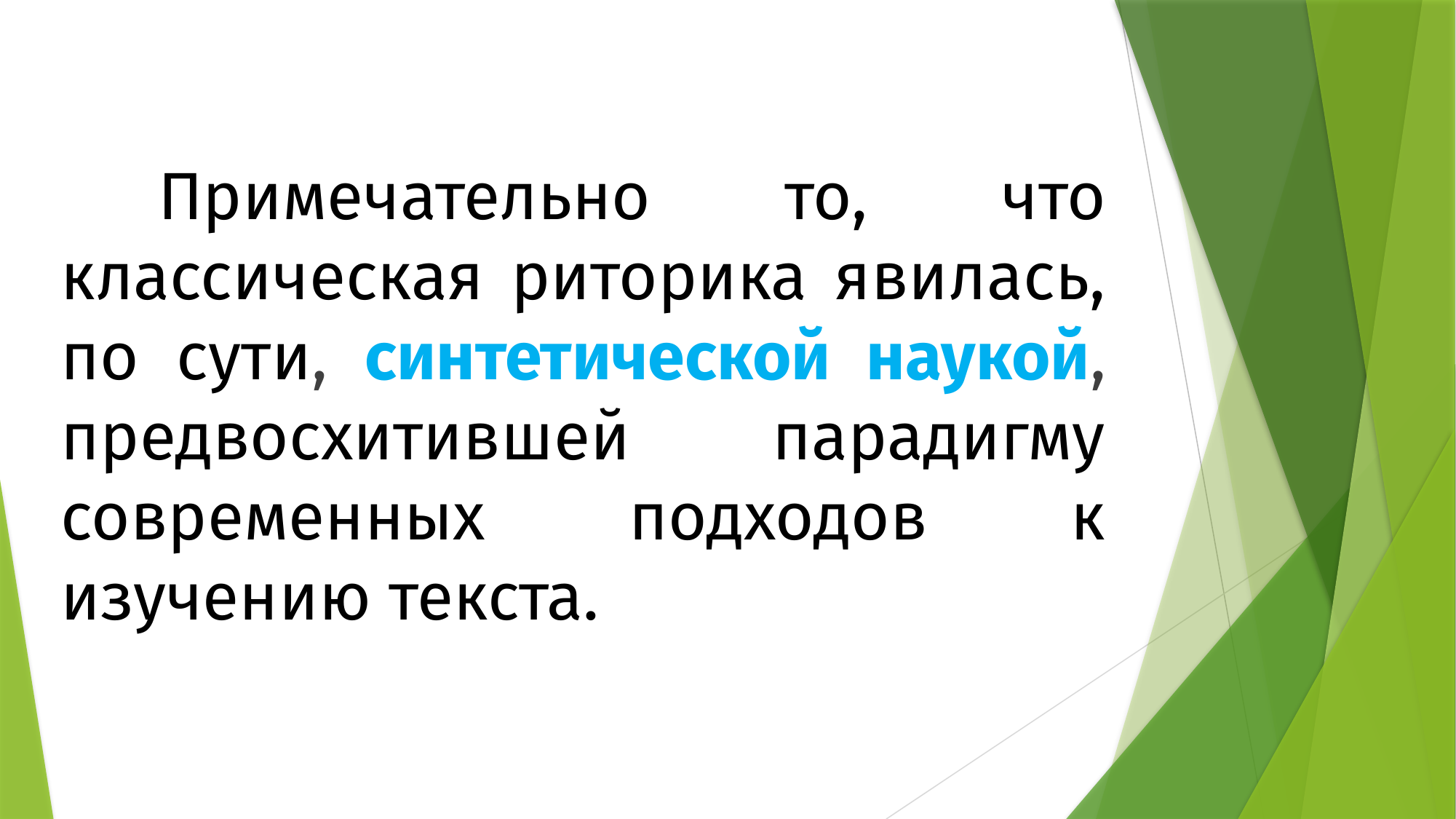

Примечательно то, что классическая риторика явилась, по сути, синтетической наукой, предвосхитившей парадигму современных подходов к изучению текста.